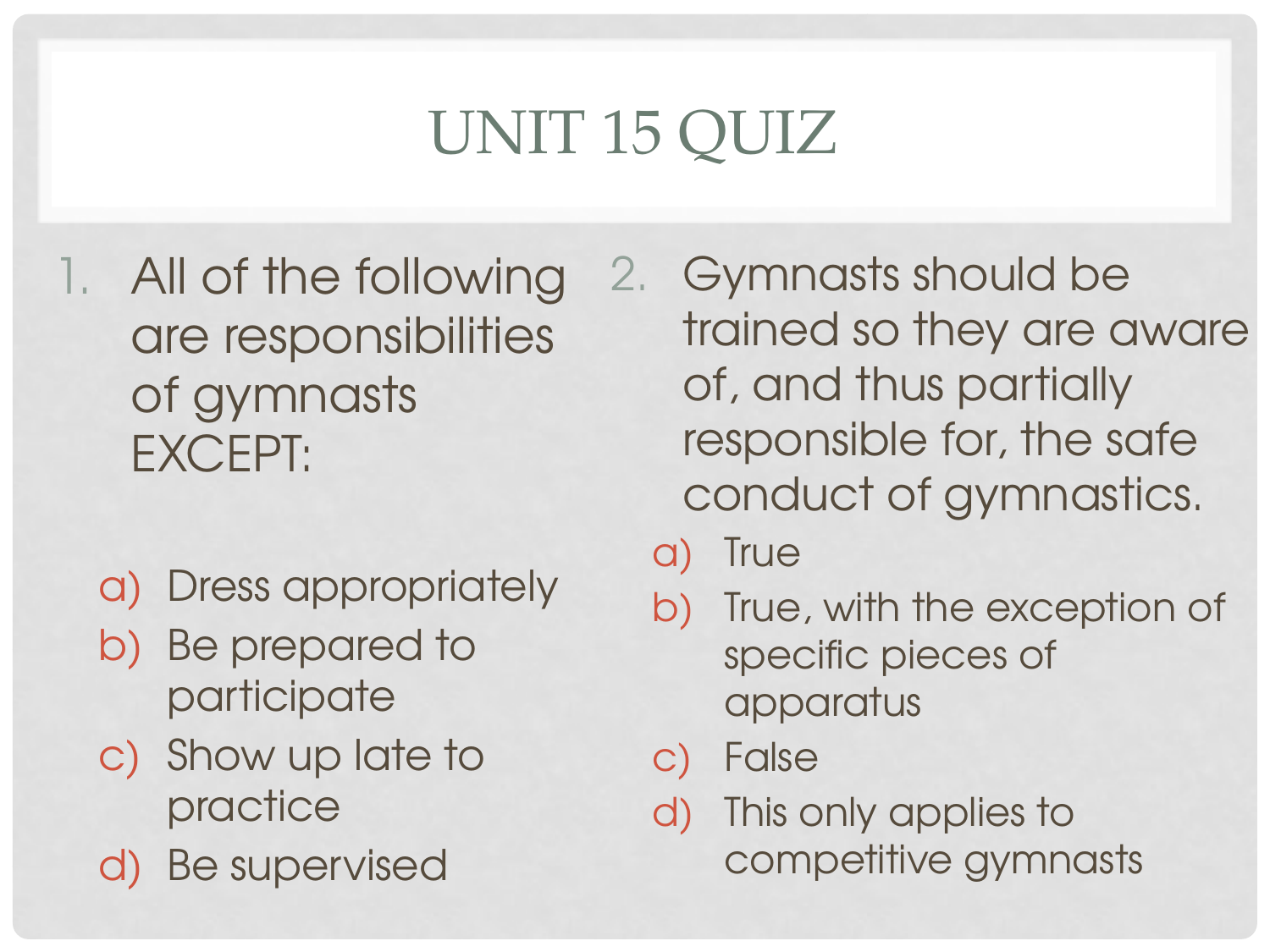

# Unit 15 Quiz
All of the following are responsibilities of gymnasts EXCEPT:

Dress appropriately
Be prepared to participate
Show up late to practice
Be supervised
Gymnasts should be trained so they are aware of, and thus partially responsible for, the safe conduct of gymnastics.
True
True, with the exception of specific pieces of apparatus
False
This only applies to competitive gymnasts